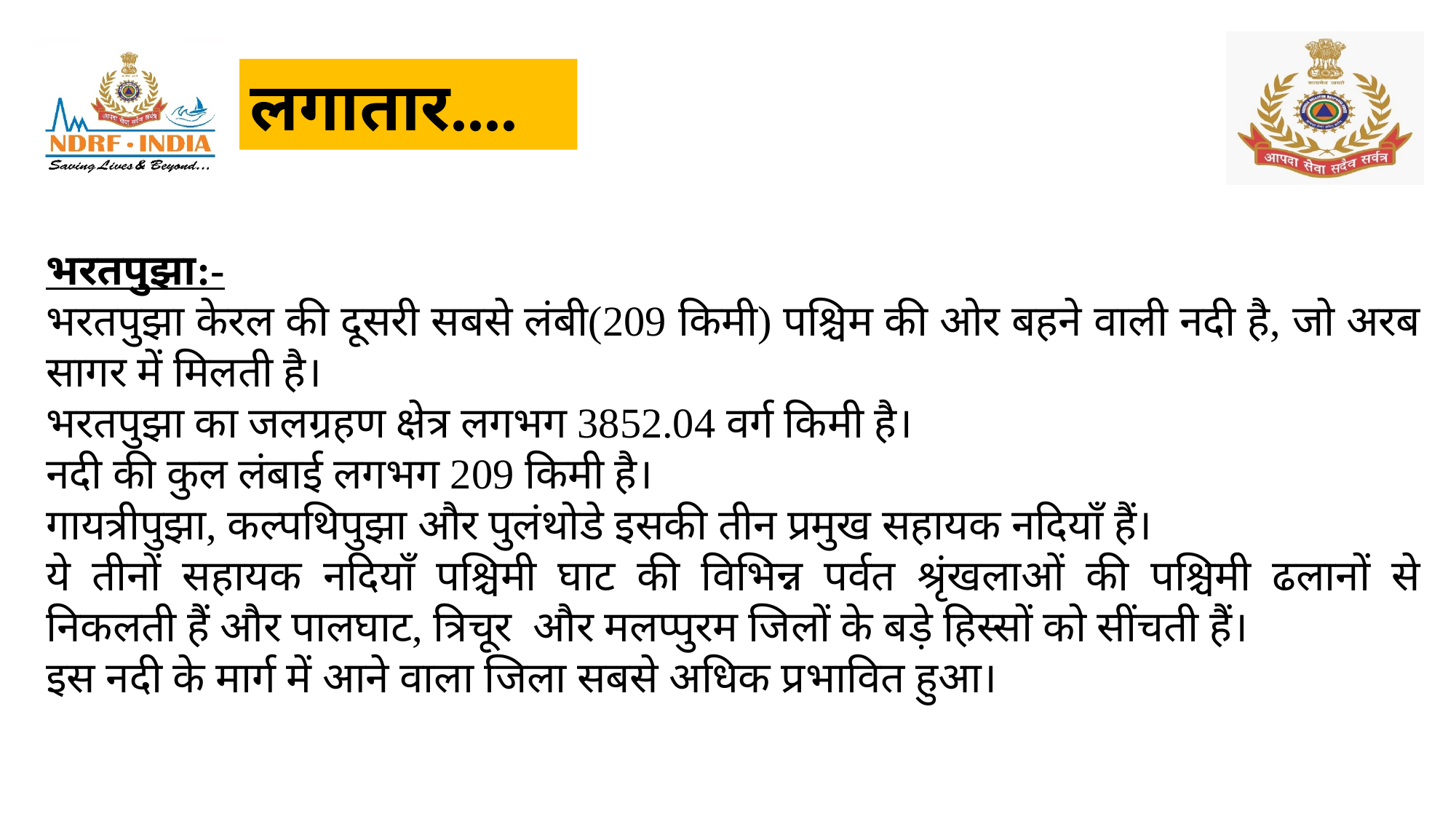

लगातार....
भरतपुझा:-
भरतपुझा केरल की दूसरी सबसे लंबी(209 किमी) पश्चिम की ओर बहने वाली नदी है, जो अरब सागर में मिलती है।
भरतपुझा का जलग्रहण क्षेत्र लगभग 3852.04 वर्ग किमी है।
नदी की कुल लंबाई लगभग 209 किमी है।
गायत्रीपुझा, कल्पथिपुझा और पुलंथोडे इसकी तीन प्रमुख सहायक नदियाँ हैं।
ये तीनों सहायक नदियाँ पश्चिमी घाट की विभिन्न पर्वत श्रृंखलाओं की पश्चिमी ढलानों से निकलती हैं और पालघाट, त्रिचूर  और मलप्पुरम जिलों के बड़े हिस्सों को सींचती हैं।
इस नदी के मार्ग में आने वाला जिला सबसे अधिक प्रभावित हुआ।